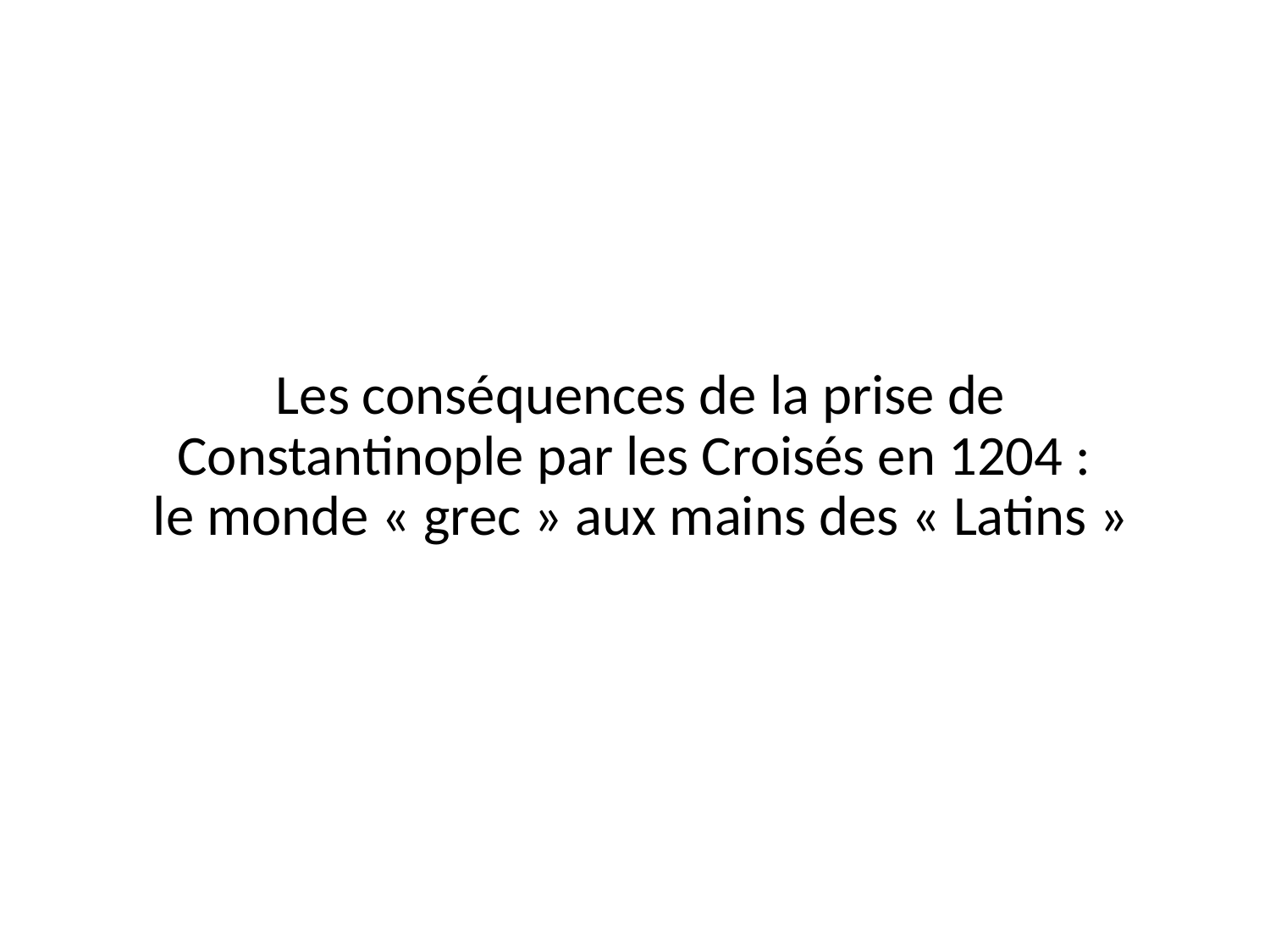

# Les conséquences de la prise de Constantinople par les Croisés en 1204 : le monde « grec » aux mains des « Latins »